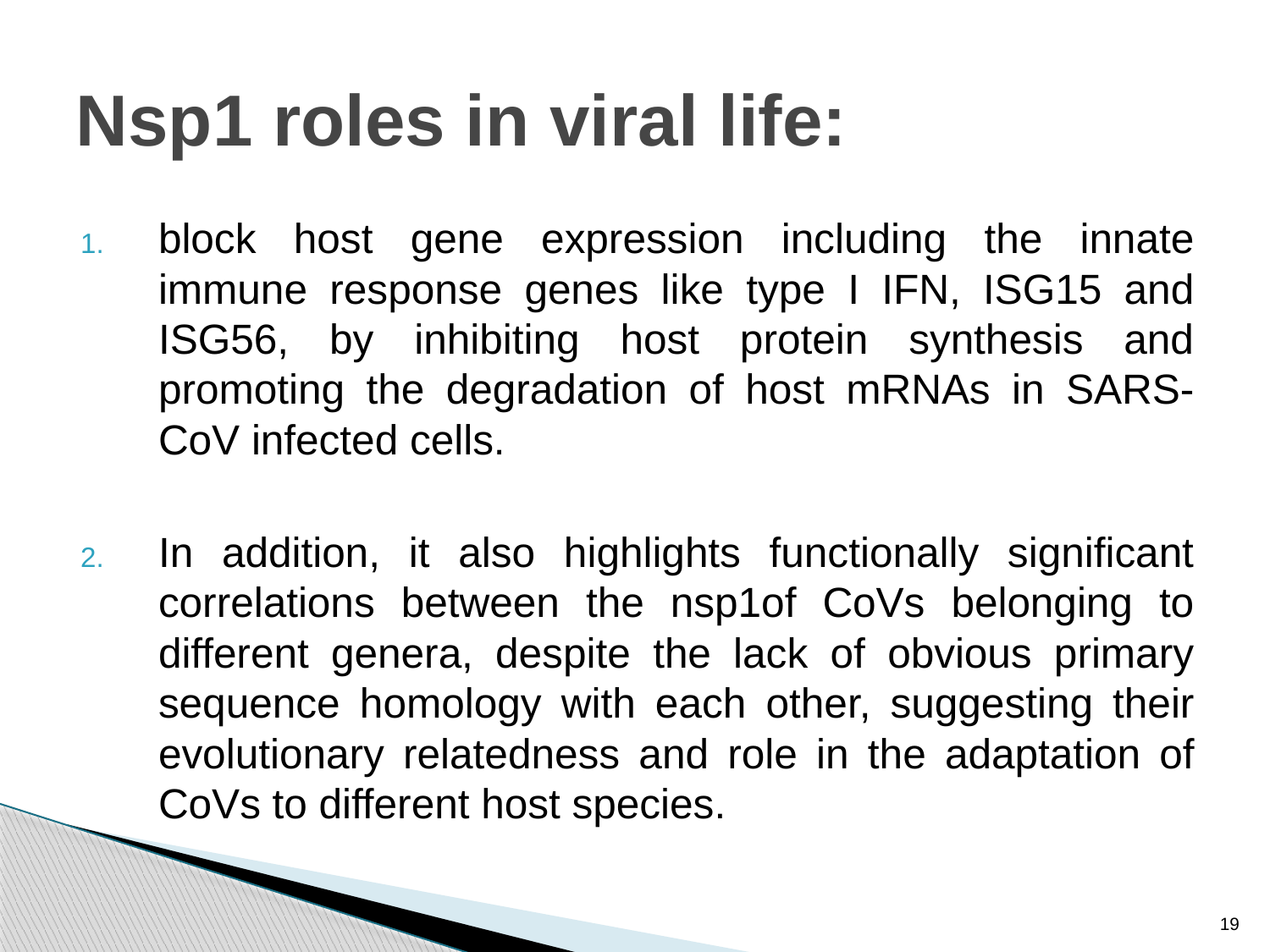

# Nsp1 roles in viral life:
block host gene expression including the innate immune response genes like type I IFN, ISG15 and ISG56, by inhibiting host protein synthesis and promoting the degradation of host mRNAs in SARS-CoV infected cells.

In addition, it also highlights functionally significant correlations between the nsp1of CoVs belonging to different genera, despite the lack of obvious primary sequence homology with each other, suggesting their evolutionary relatedness and role in the adaptation of CoVs to different host species.
19